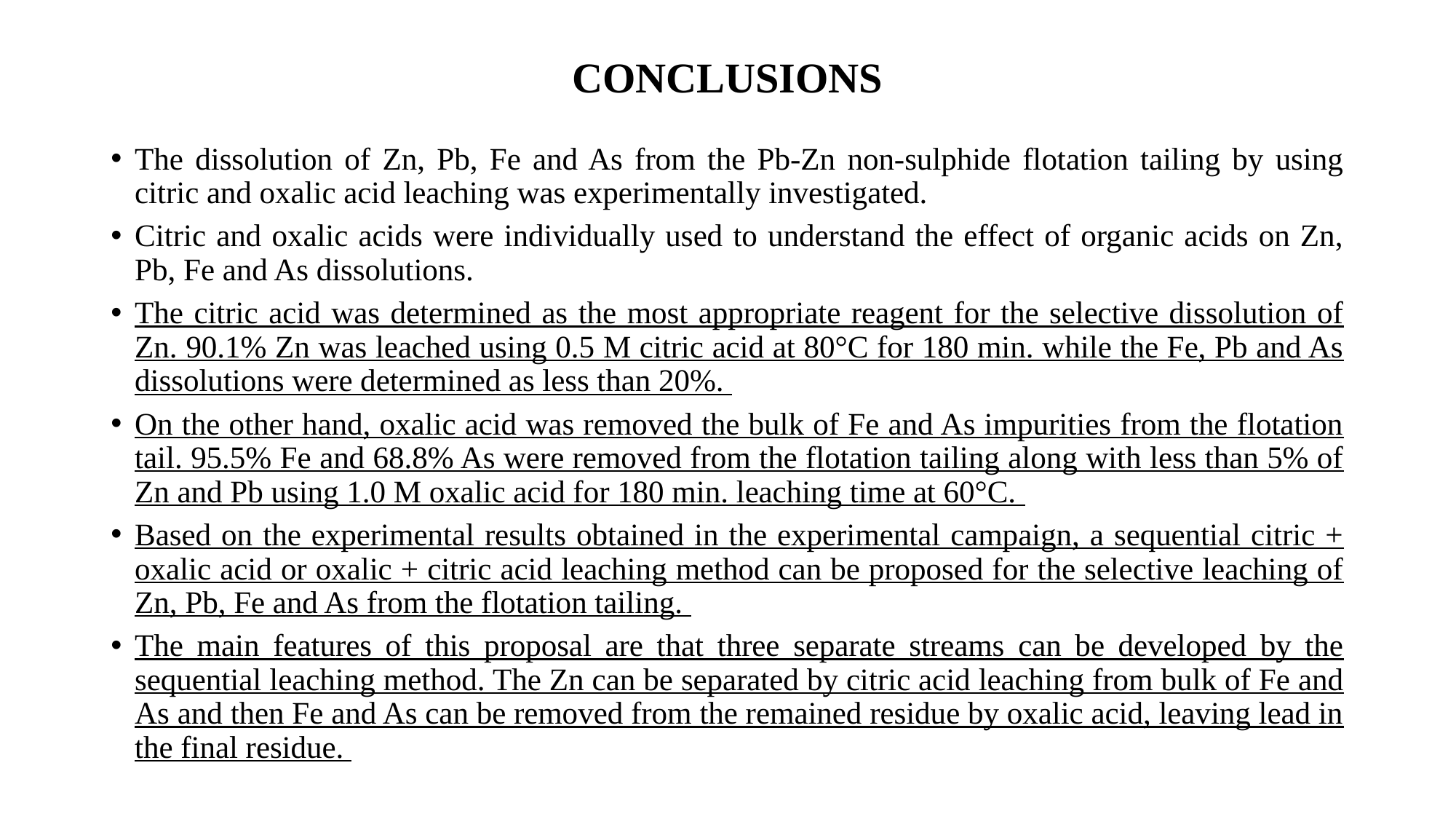

# CONCLUSIONS
The dissolution of Zn, Pb, Fe and As from the Pb-Zn non-sulphide flotation tailing by using citric and oxalic acid leaching was experimentally investigated.
Citric and oxalic acids were individually used to understand the effect of organic acids on Zn, Pb, Fe and As dissolutions.
The citric acid was determined as the most appropriate reagent for the selective dissolution of Zn. 90.1% Zn was leached using 0.5 M citric acid at 80°C for 180 min. while the Fe, Pb and As dissolutions were determined as less than 20%.
On the other hand, oxalic acid was removed the bulk of Fe and As impurities from the flotation tail. 95.5% Fe and 68.8% As were removed from the flotation tailing along with less than 5% of Zn and Pb using 1.0 M oxalic acid for 180 min. leaching time at 60°C.
Based on the experimental results obtained in the experimental campaign, a sequential citric + oxalic acid or oxalic + citric acid leaching method can be proposed for the selective leaching of Zn, Pb, Fe and As from the flotation tailing.
The main features of this proposal are that three separate streams can be developed by the sequential leaching method. The Zn can be separated by citric acid leaching from bulk of Fe and As and then Fe and As can be removed from the remained residue by oxalic acid, leaving lead in the final residue.